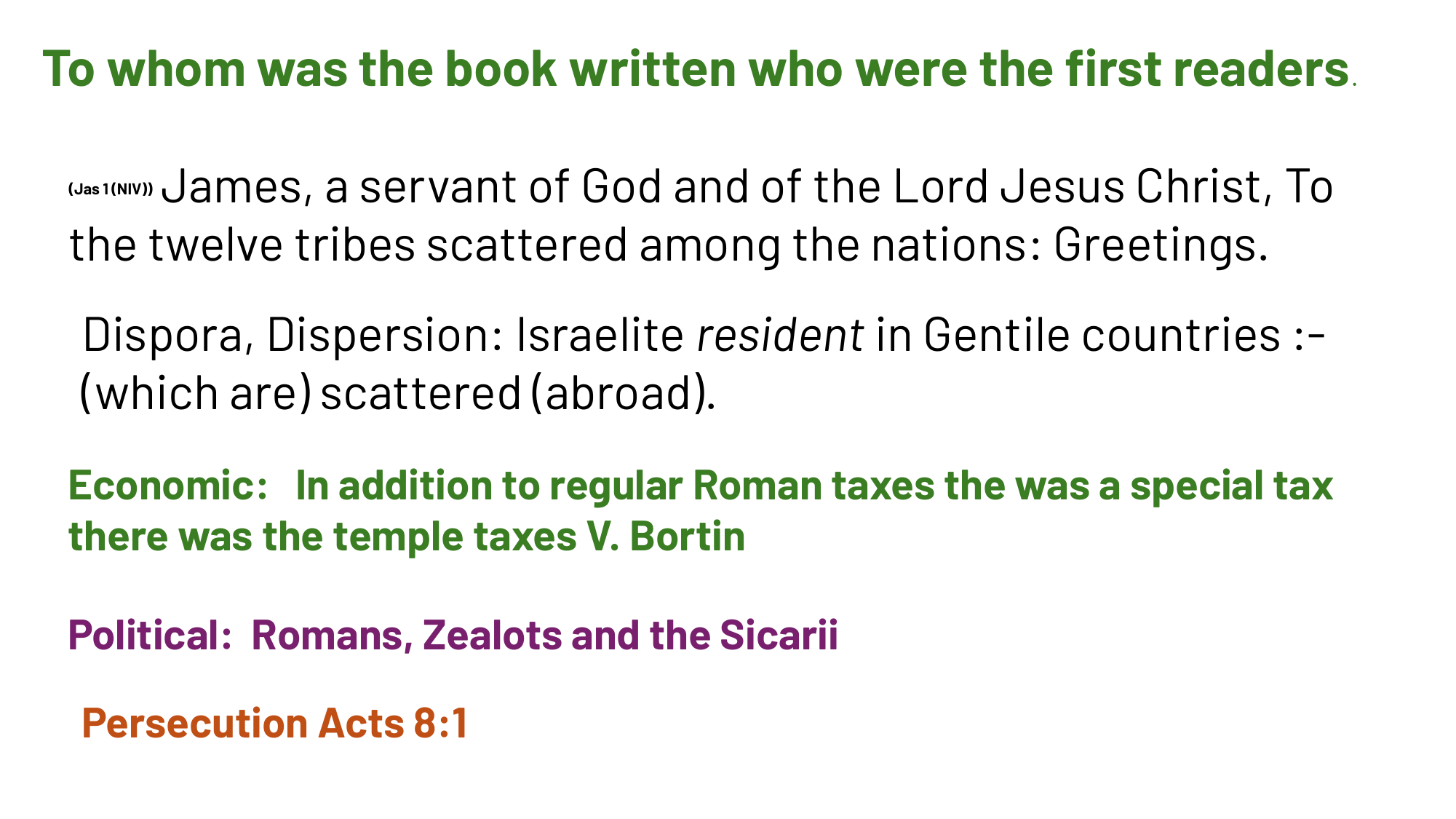

To whom was the book written who were the first readers.
(Jas 1 (NIV))  James, a servant of God and of the Lord Jesus Christ, To the twelve tribes scattered among the nations: Greetings.
Dispora, Dispersion: Israelite resident in Gentile countries :- (which are) scattered (abroad).
Economic:   In addition to regular Roman taxes the was a special tax there was the temple taxes V. Bortin
Political:  Romans, Zealots and the Sicarii
Persecution Acts 8:1